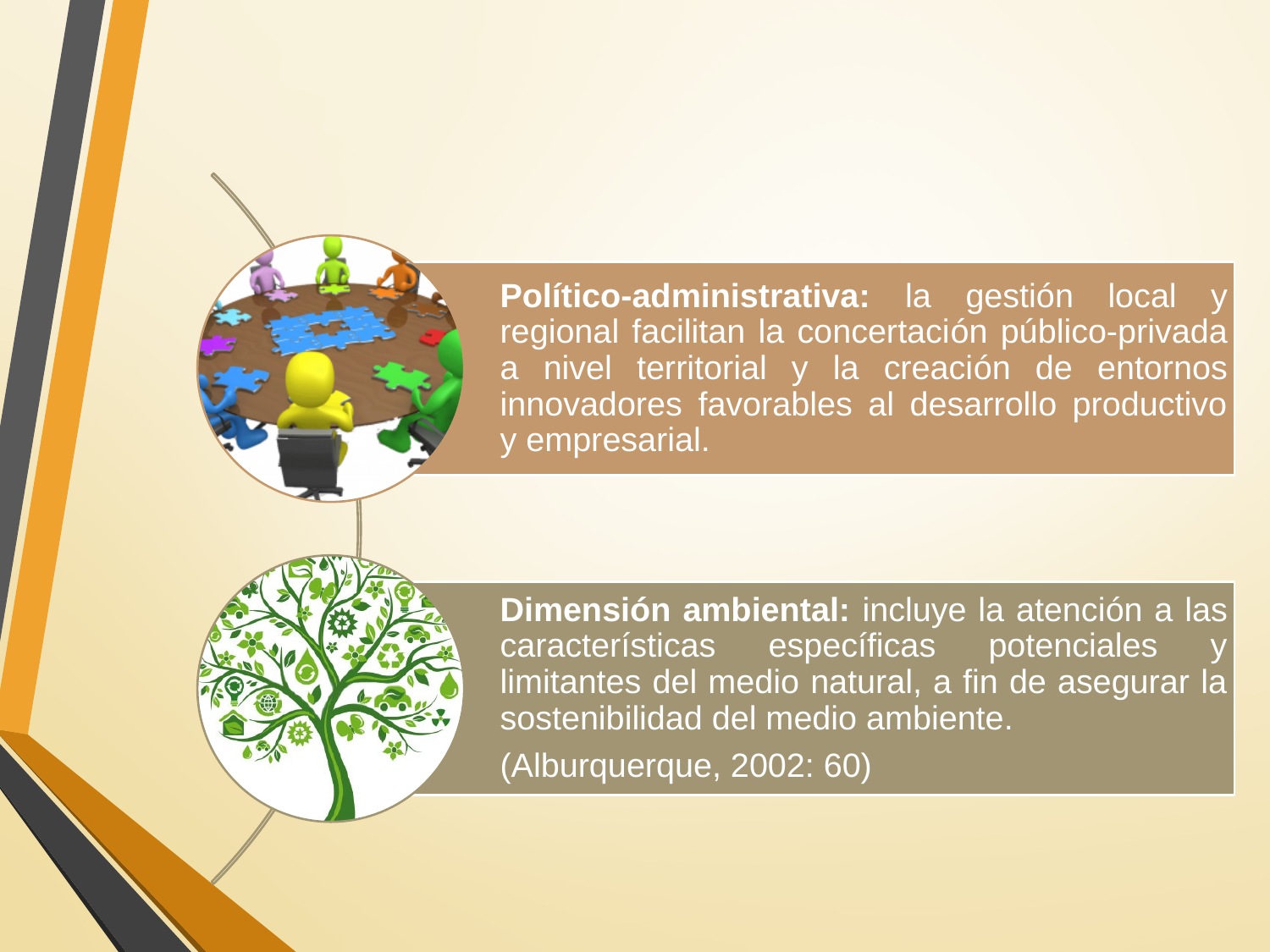

Político-administrativa: la gestión local y regional facilitan la concertación público-privada a nivel territorial y la creación de entornos innovadores favorables al desarrollo productivo y empresarial.
Dimensión ambiental: incluye la atención a las características específicas potenciales y limitantes del medio natural, a fin de asegurar la sostenibilidad del medio ambiente.
(Alburquerque, 2002: 60)